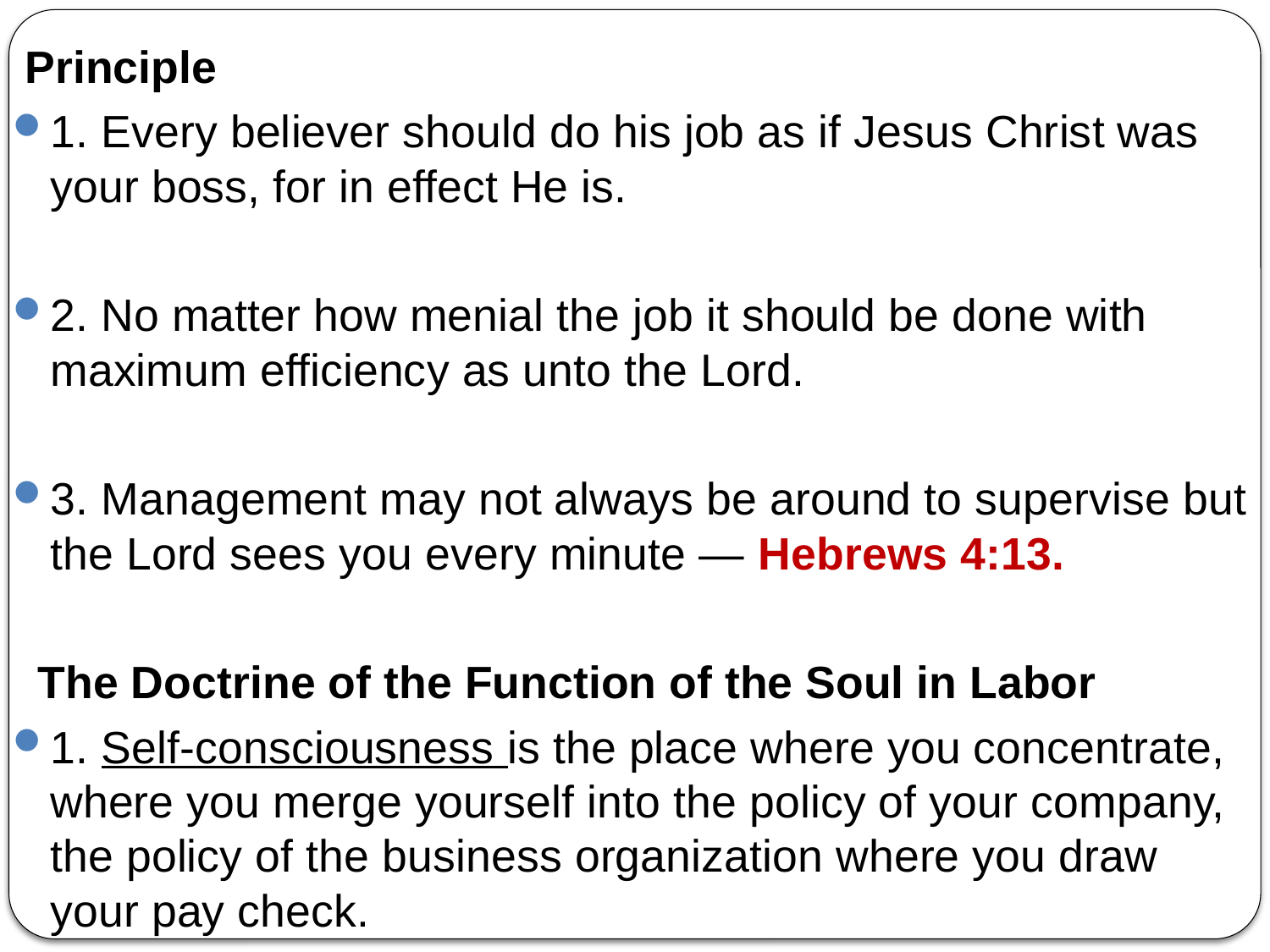

Principle
1. Every believer should do his job as if Jesus Christ was your boss, for in effect He is.

2. No matter how menial the job it should be done with maximum efficiency as unto the Lord.

3. Management may not always be around to supervise but the Lord sees you every minute — Hebrews 4:13.

  The Doctrine of the Function of the Soul in Labor
1. Self-consciousness is the place where you concentrate, where you merge yourself into the policy of your company, the policy of the business organization where you draw your pay check.